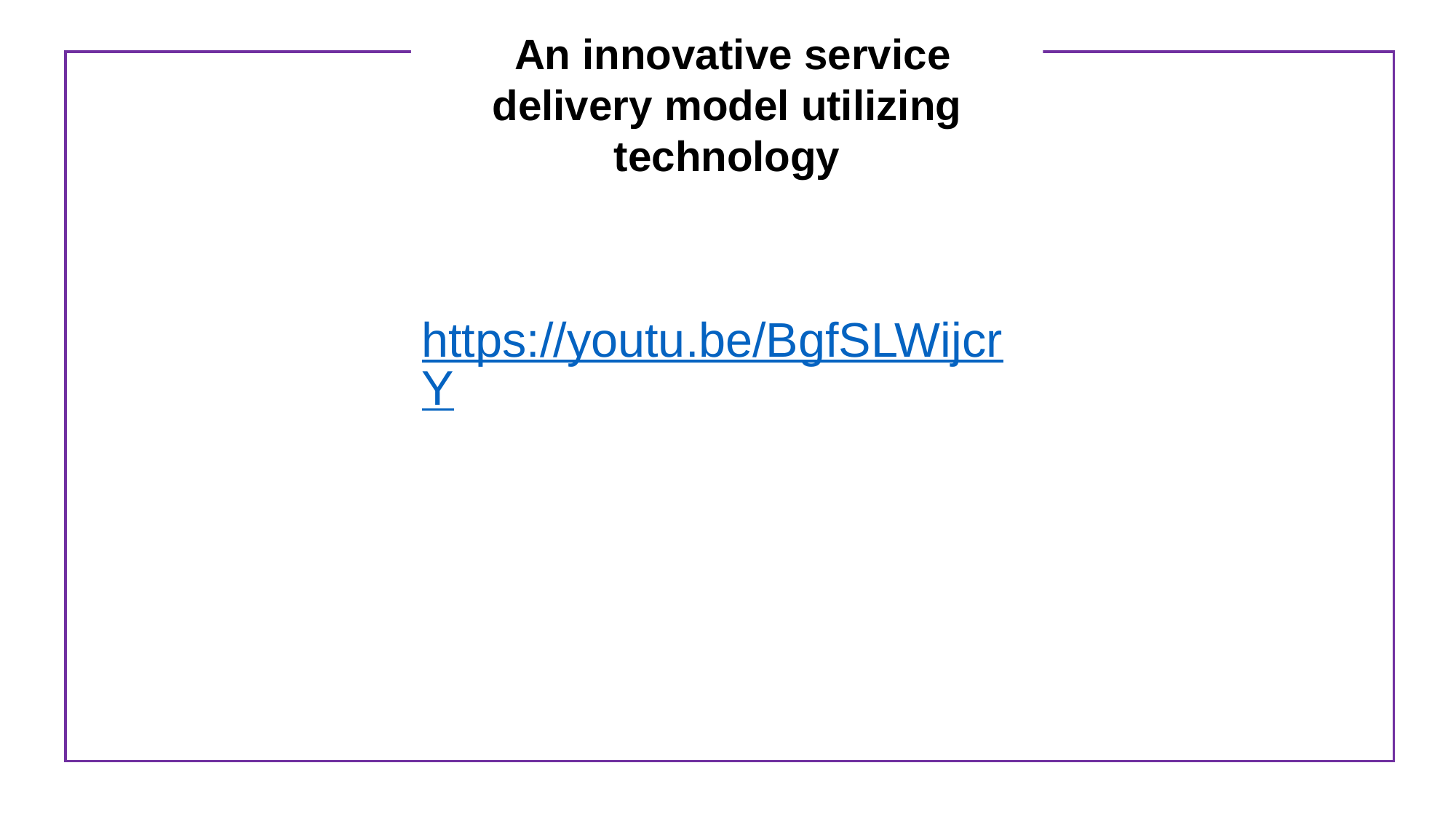

An innovative service delivery model utilizing technology

https://youtu.be/BgfSLWijcrY